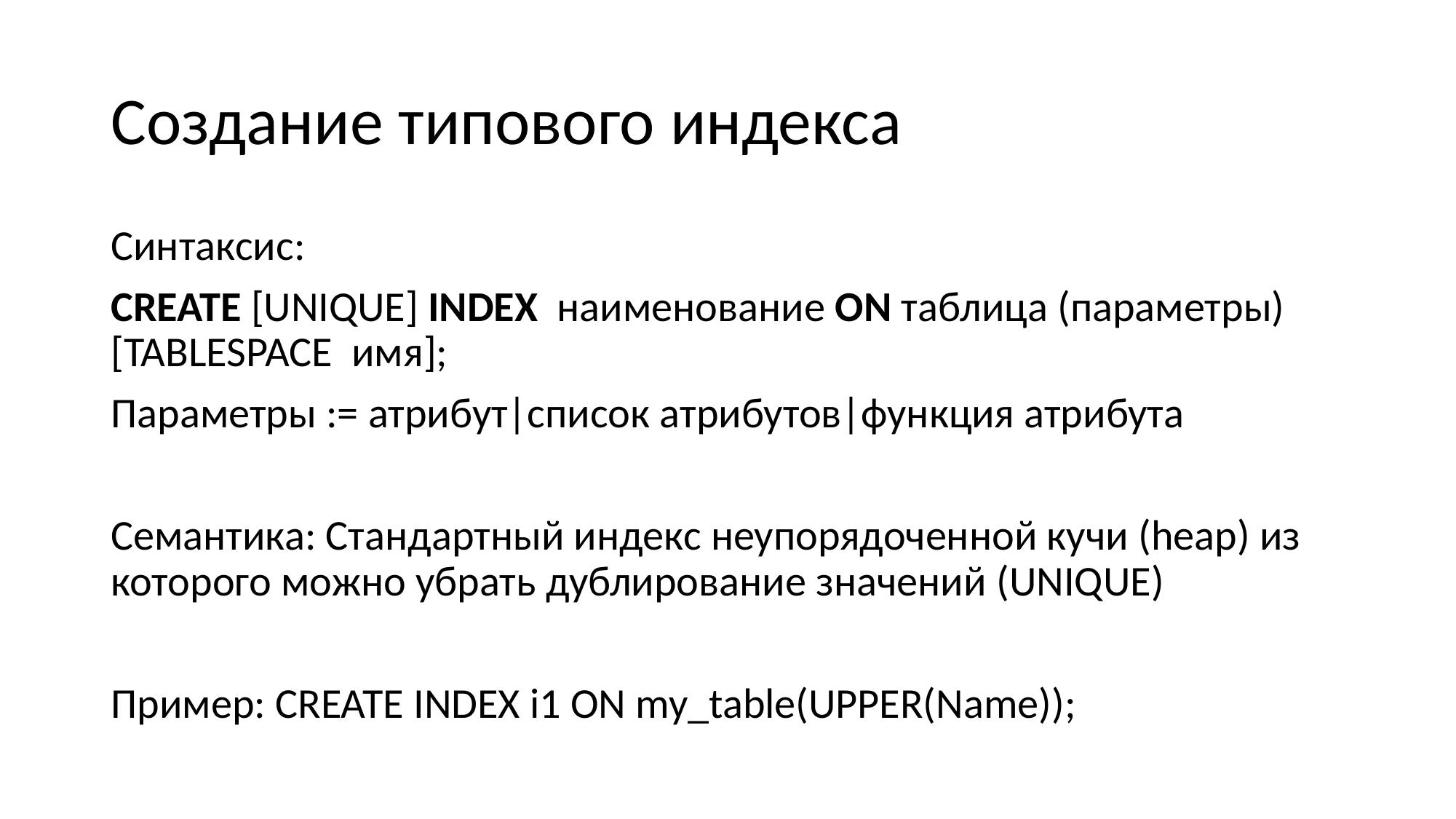

# Создание типового индекса
Синтаксис:
CREATE [UNIQUE] INDEX  наименование ON таблица (параметры) [TABLESPACE  имя];
Параметры := атрибут|список атрибутов|функция атрибута

Семантика: Стандартный индекс неупорядоченной кучи (heap) из которого можно убрать дублирование значений (UNIQUE)

Пример: CREATE INDEX i1 ON my_table(UPPER(Name));